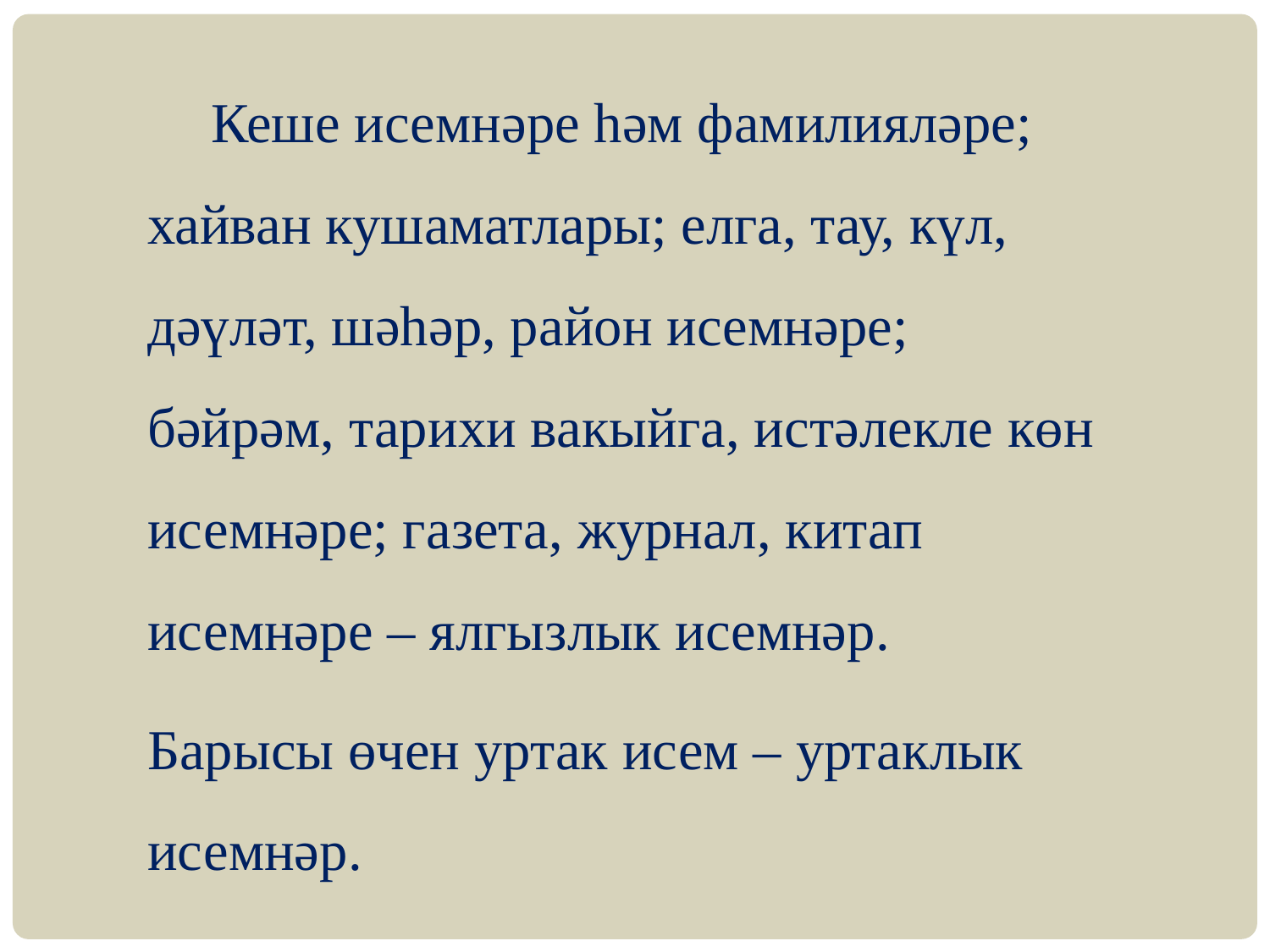

Кеше исемнәре һәм фамилияләре; хайван кушаматлары; елга, тау, күл, дәүләт, шәһәр, район исемнәре; бәйрәм, тарихи вакыйга, истәлекле көн исемнәре; газета, журнал, китап исемнәре – ялгызлык исемнәр.
Барысы өчен уртак исем – уртаклык исемнәр.